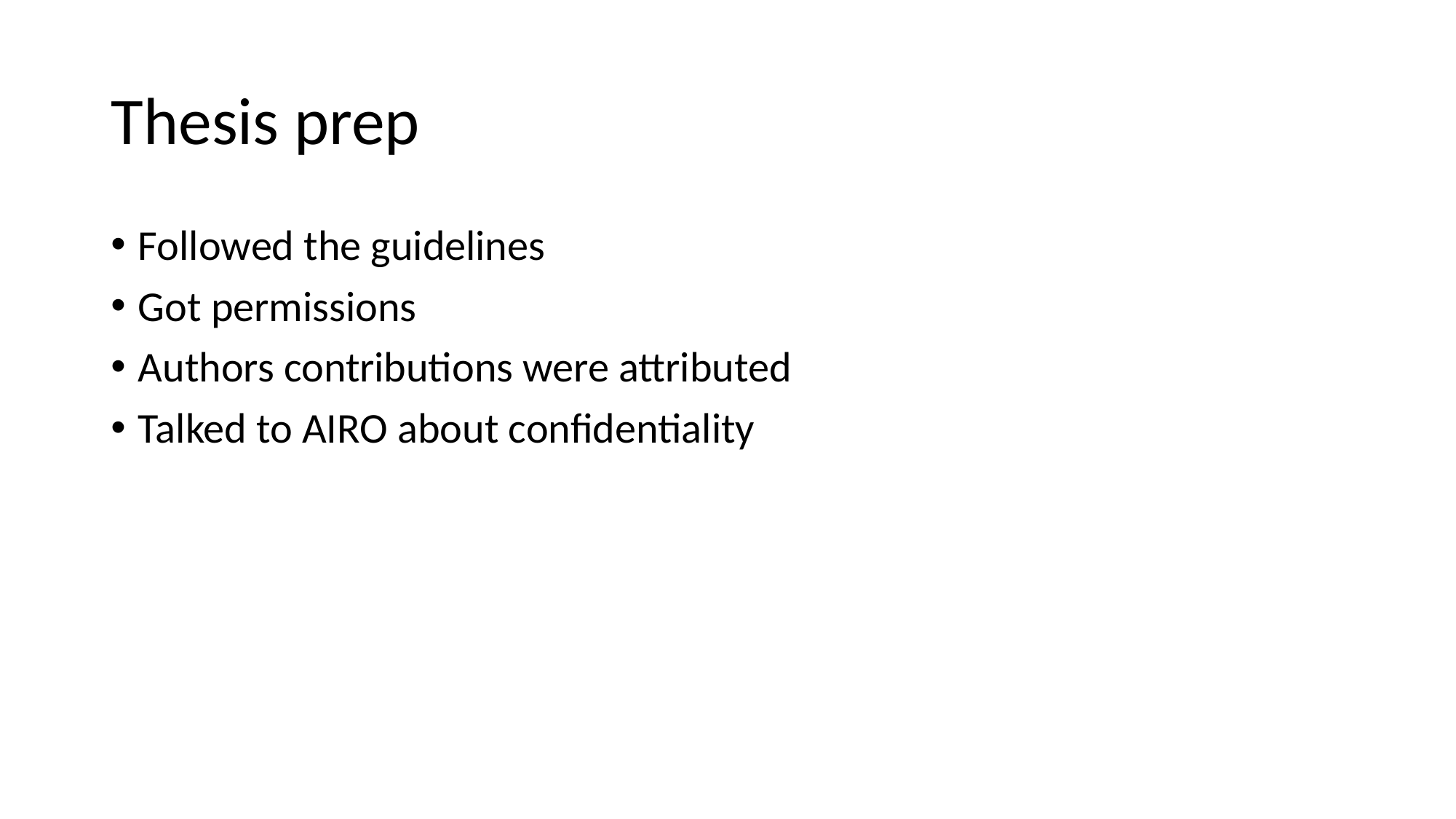

# Thesis prep
Followed the guidelines
Got permissions
Authors contributions were attributed
Talked to AIRO about confidentiality